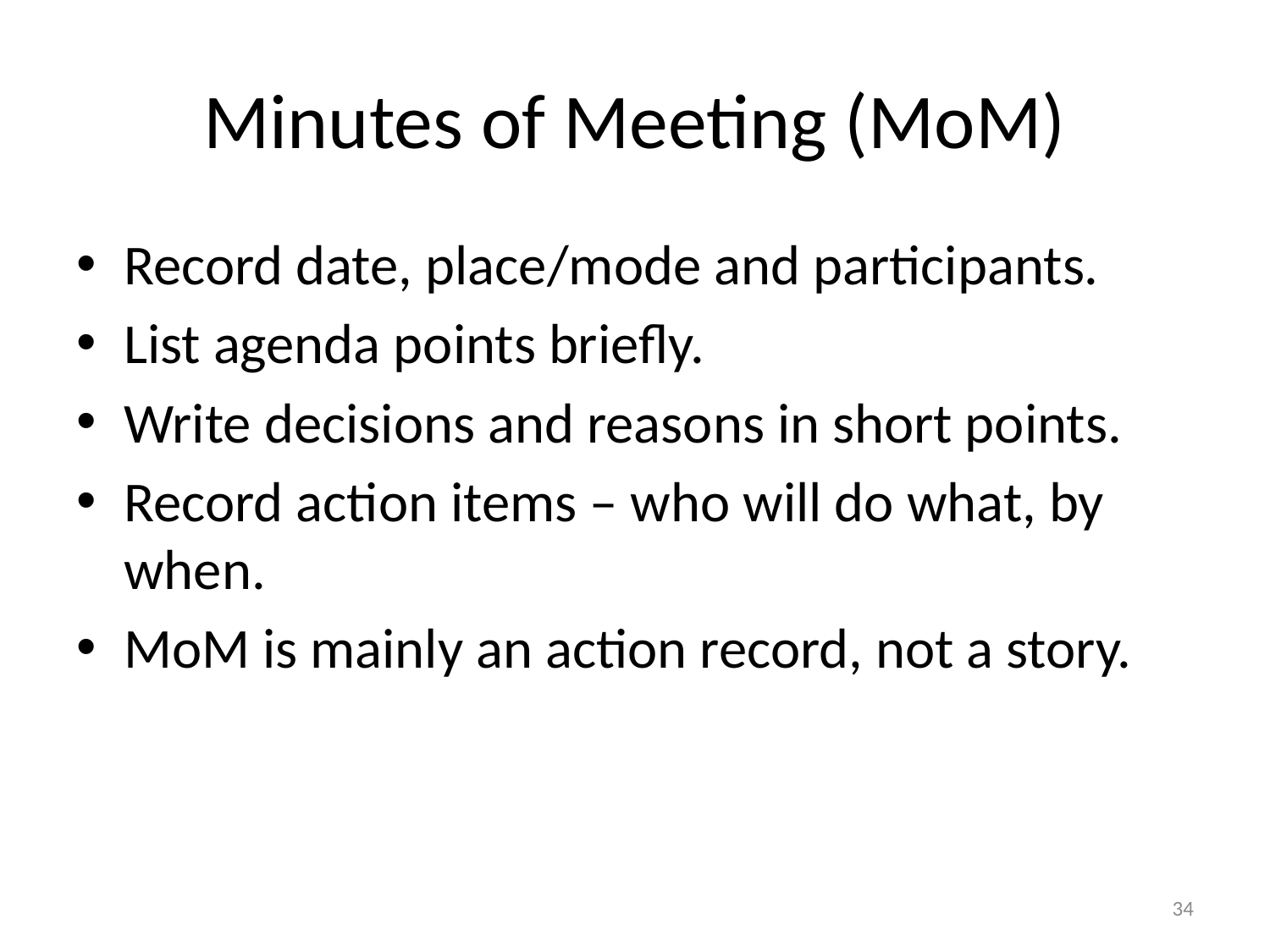

# Minutes of Meeting (MoM)
Record date, place/mode and participants.
List agenda points briefly.
Write decisions and reasons in short points.
Record action items – who will do what, by when.
MoM is mainly an action record, not a story.
34